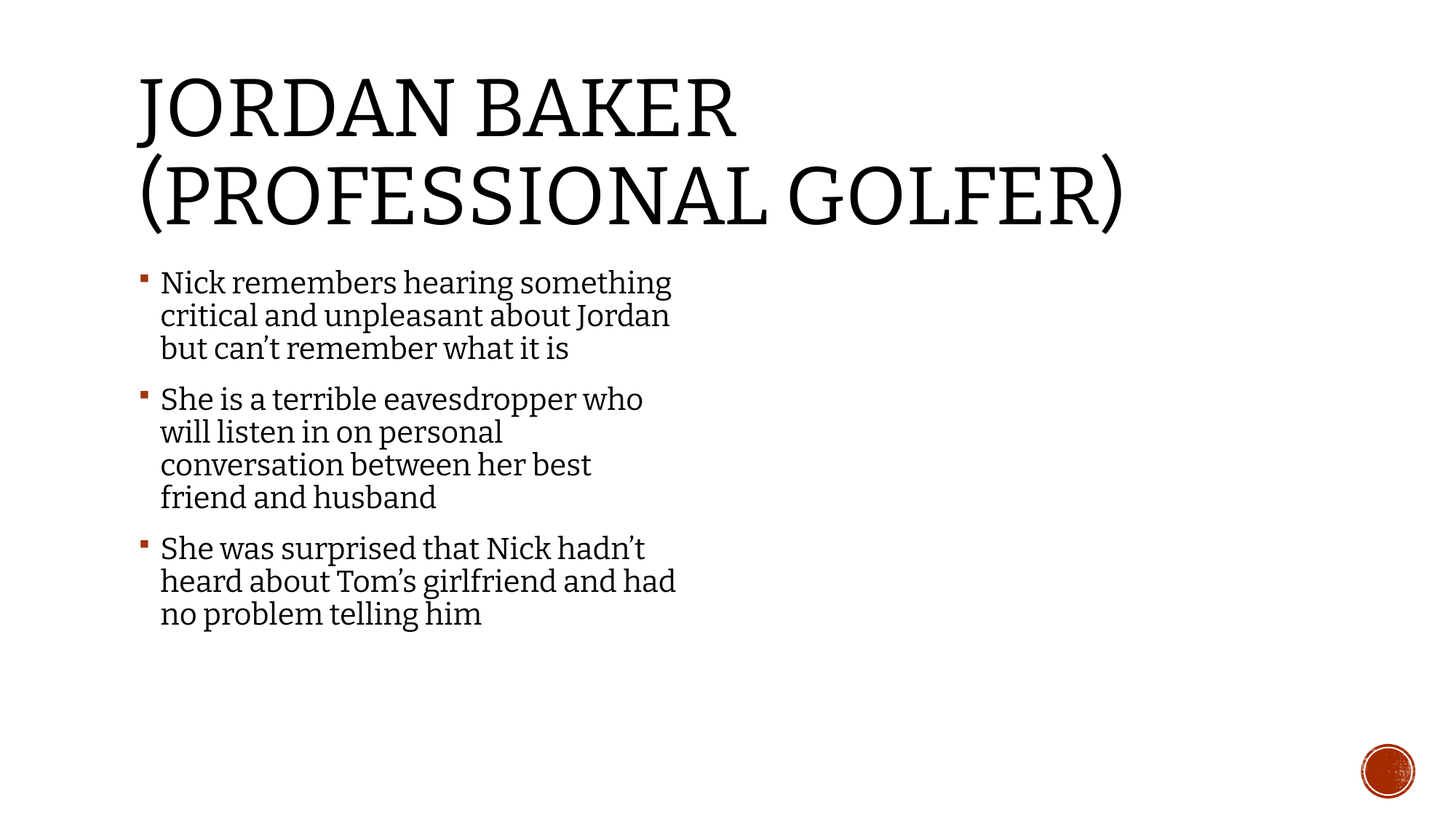

# Jordan baker (professional golfer)
Nick remembers hearing something critical and unpleasant about Jordan but can’t remember what it is
She is a terrible eavesdropper who will listen in on personal conversation between her best friend and husband
She was surprised that Nick hadn’t heard about Tom’s girlfriend and had no problem telling him